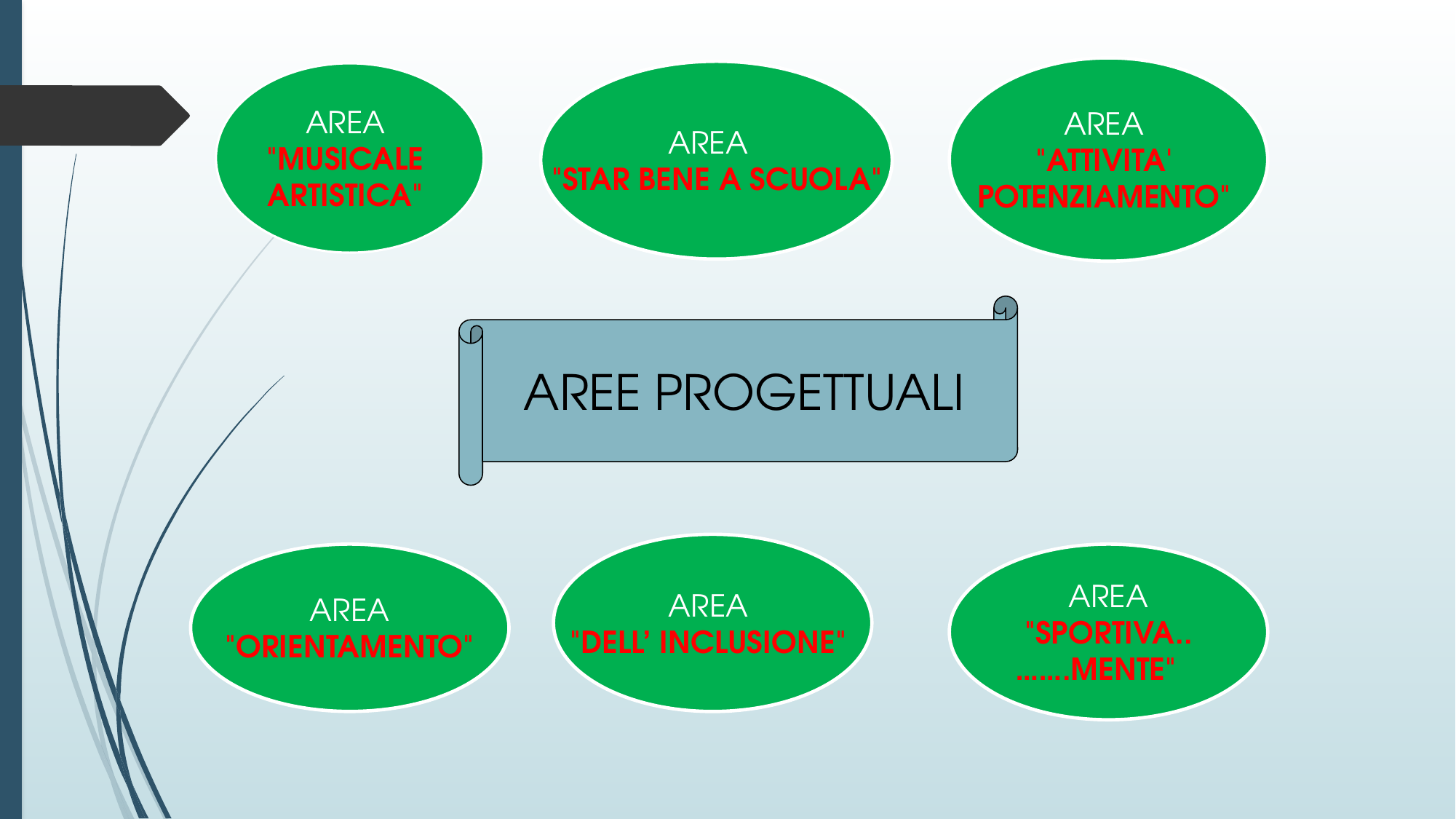

AREA
"ATTIVITA'
POTENZIAMENTO"
AREA
 "STAR BENE A SCUOLA"
AREA
"MUSICALE
ARTISTICA"
AREE PROGETTUALI
AREA
"DELL’ INCLUSIONE"
 AREA
"ORIENTAMENTO"
 AREA
"SPORTIVA..
…….MENTE"